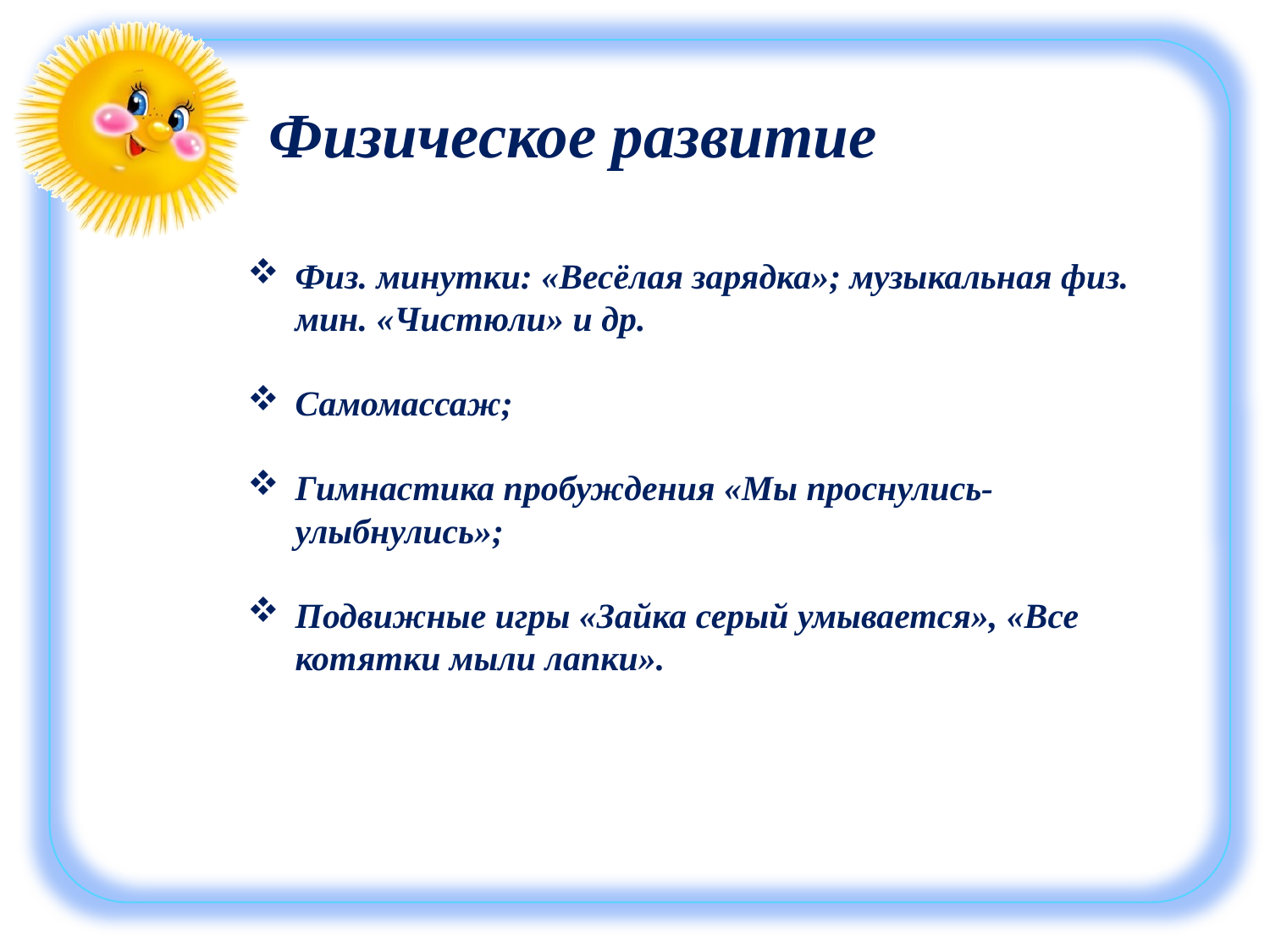

# Физическое развитие
Физ. минутки: «Весёлая зарядка»; музыкальная физ. мин. «Чистюли» и др.

Самомассаж;

Гимнастика пробуждения «Мы проснулись-улыбнулись»;

Подвижные игры «Зайка серый умывается», «Все котятки мыли лапки».